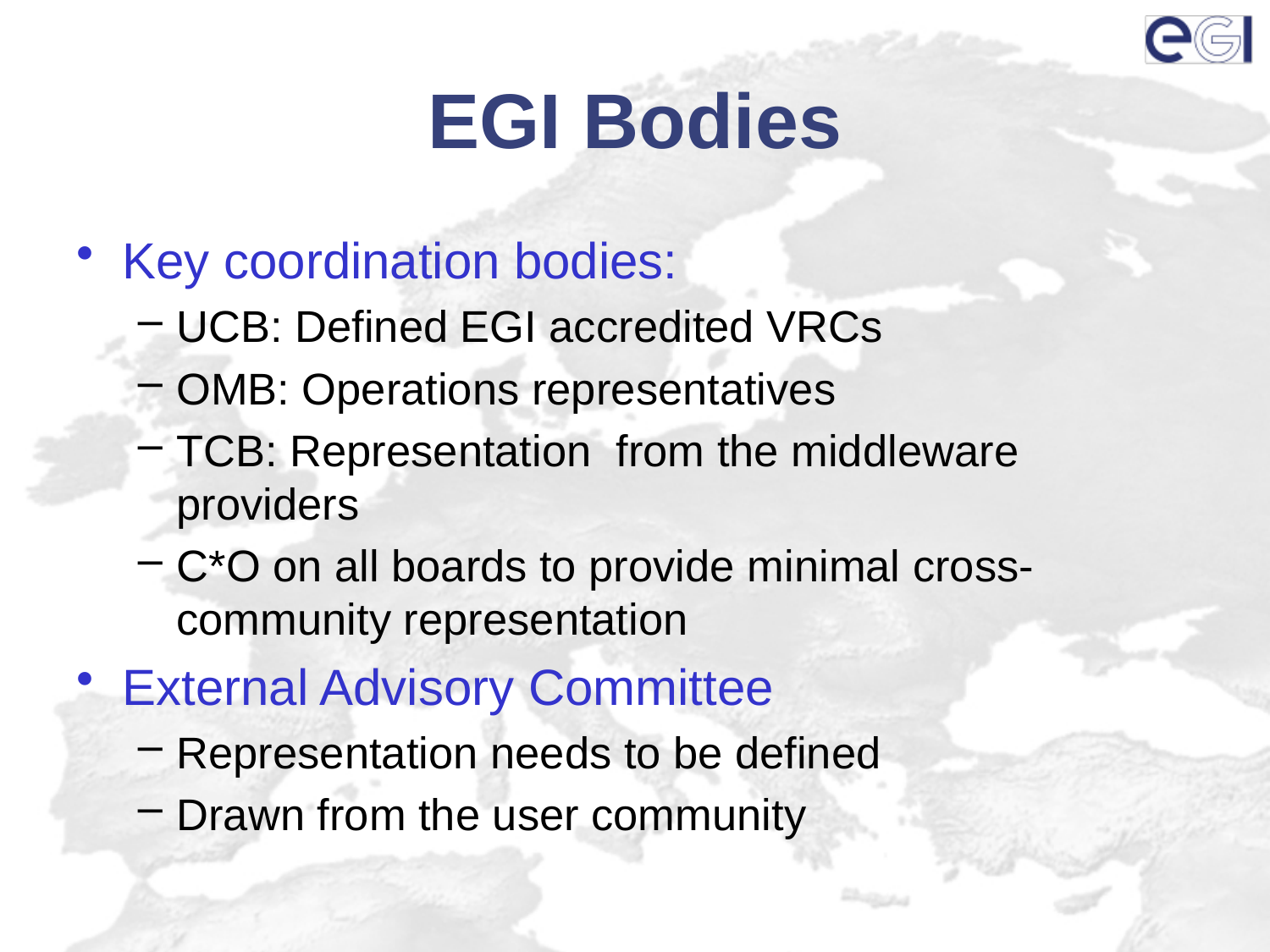

# EGI Bodies
Key coordination bodies:
UCB: Defined EGI accredited VRCs
OMB: Operations representatives
TCB: Representation  from the middleware providers
C*O on all boards to provide minimal cross-community representation
External Advisory Committee
Representation needs to be defined
Drawn from the user community